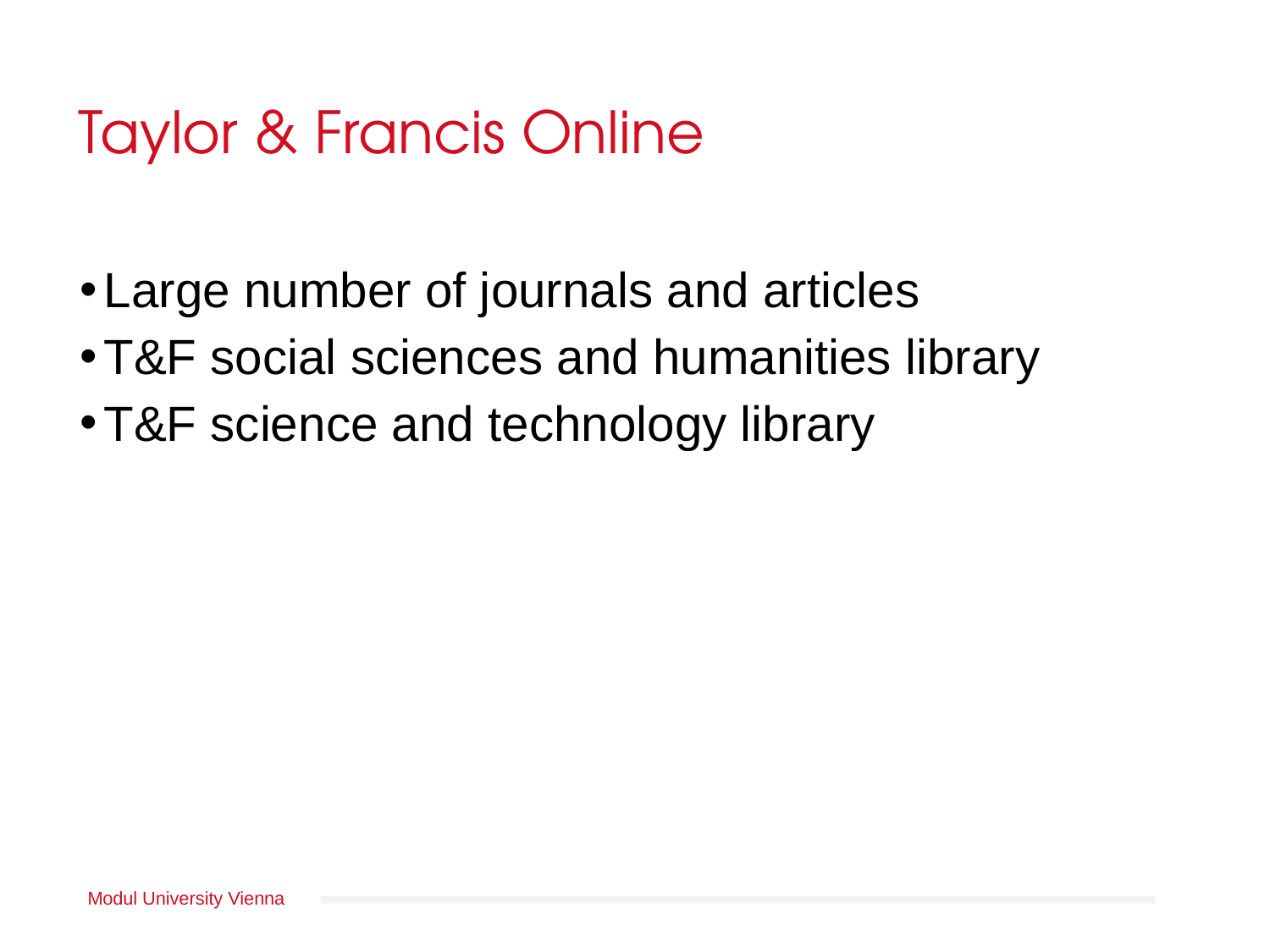

# Taylor & Francis Online
Large number of journals and articles
T&F social sciences and humanities library
T&F science and technology library